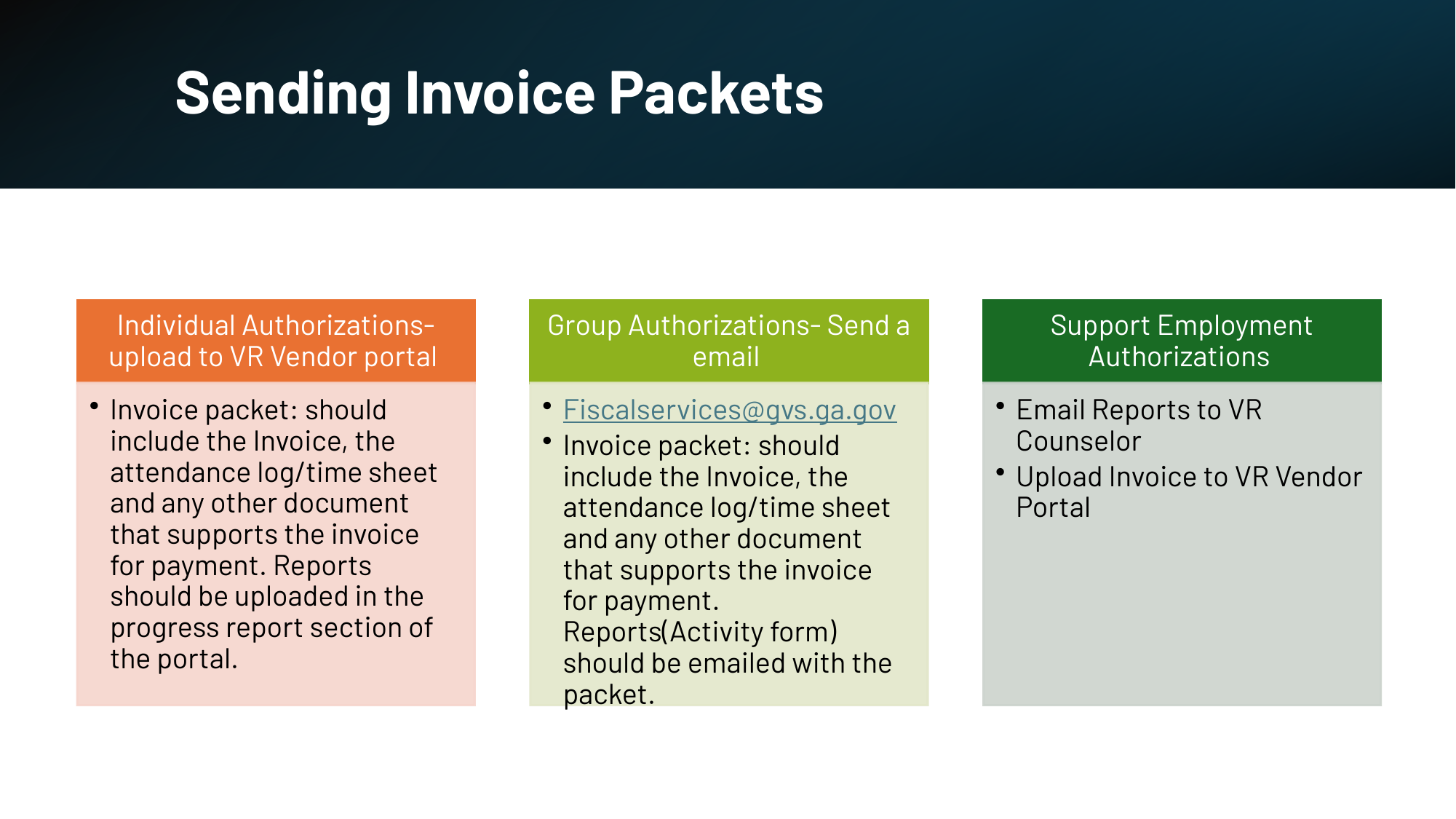

# Sending Invoice Packets
Individual Authorizations- upload to VR Vendor portal
Invoice packet: should include the Invoice, the attendance log/time sheet and any other document that supports the invoice for payment. Reports should be uploaded in the progress report section of the portal.
Group Authorizations- Send a email
Fiscalservices@gvs.ga.gov
Invoice packet: should include the Invoice, the attendance log/time sheet and any other document that supports the invoice for payment. Reports(Activity form) should be emailed with the packet.
Support Employment Authorizations
Email Reports to VR Counselor
Upload Invoice to VR Vendor Portal